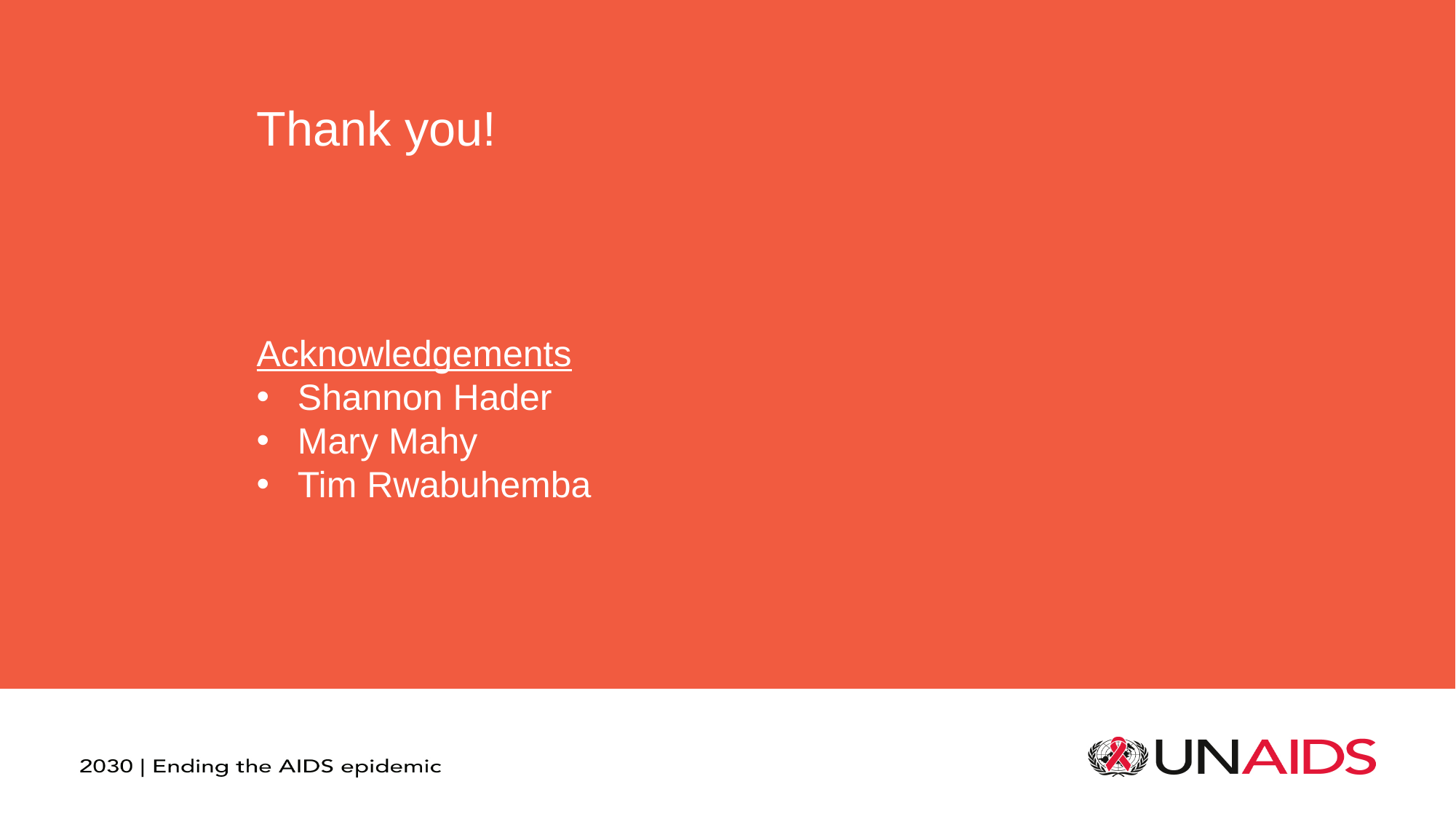

Thank you!

Acknowledgements
Shannon Hader
Mary Mahy
Tim Rwabuhemba